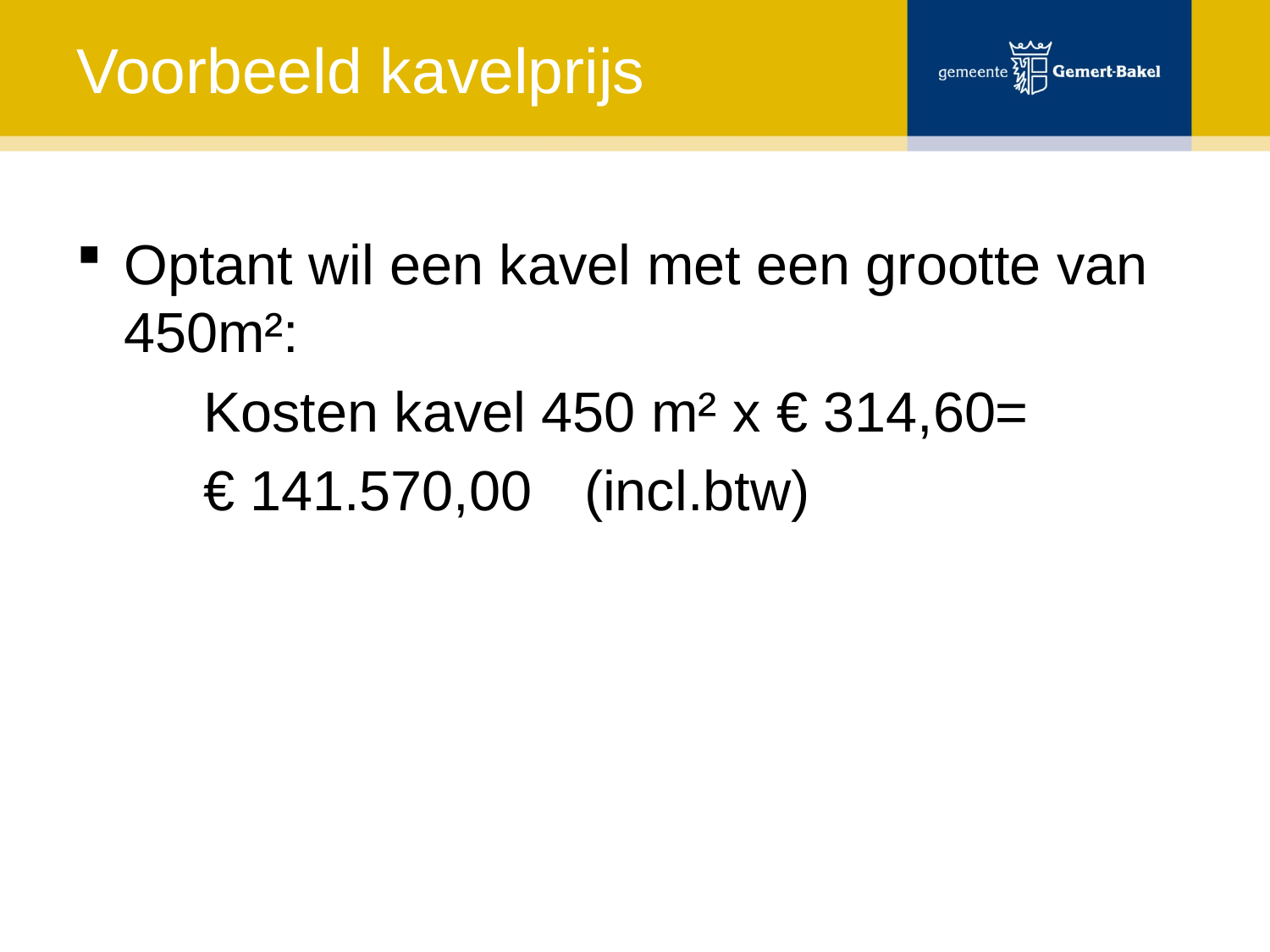

# Voorbeeld kavelprijs
Optant wil een kavel met een grootte van 450m²:
	Kosten kavel 450 m² x € 314,60=
	€ 141.570,00 	(incl.btw)